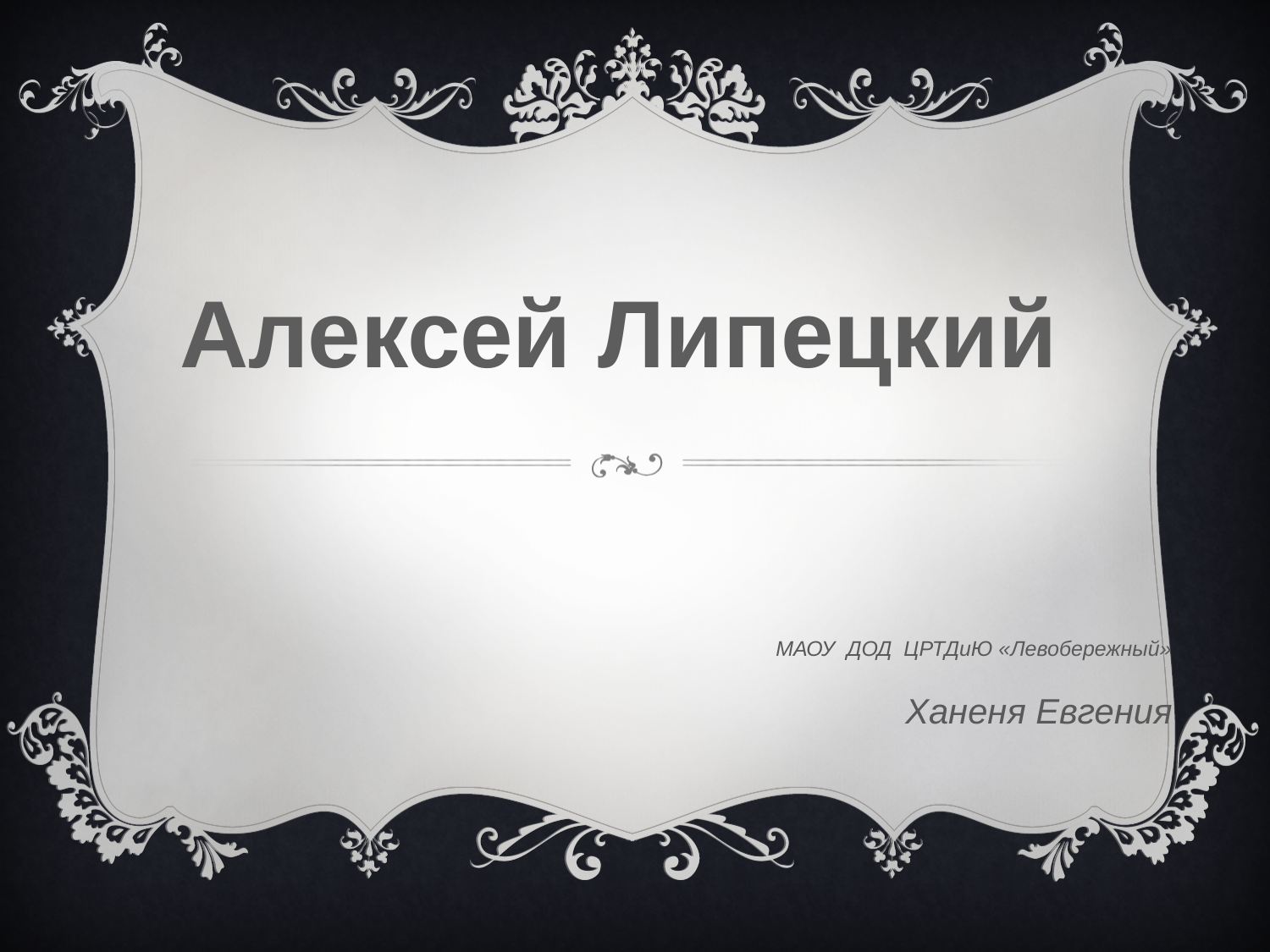

Алексей Липецкий
МАОУ  ДОД  ЦРТДиЮ «Левобережный»
Ханеня Евгения